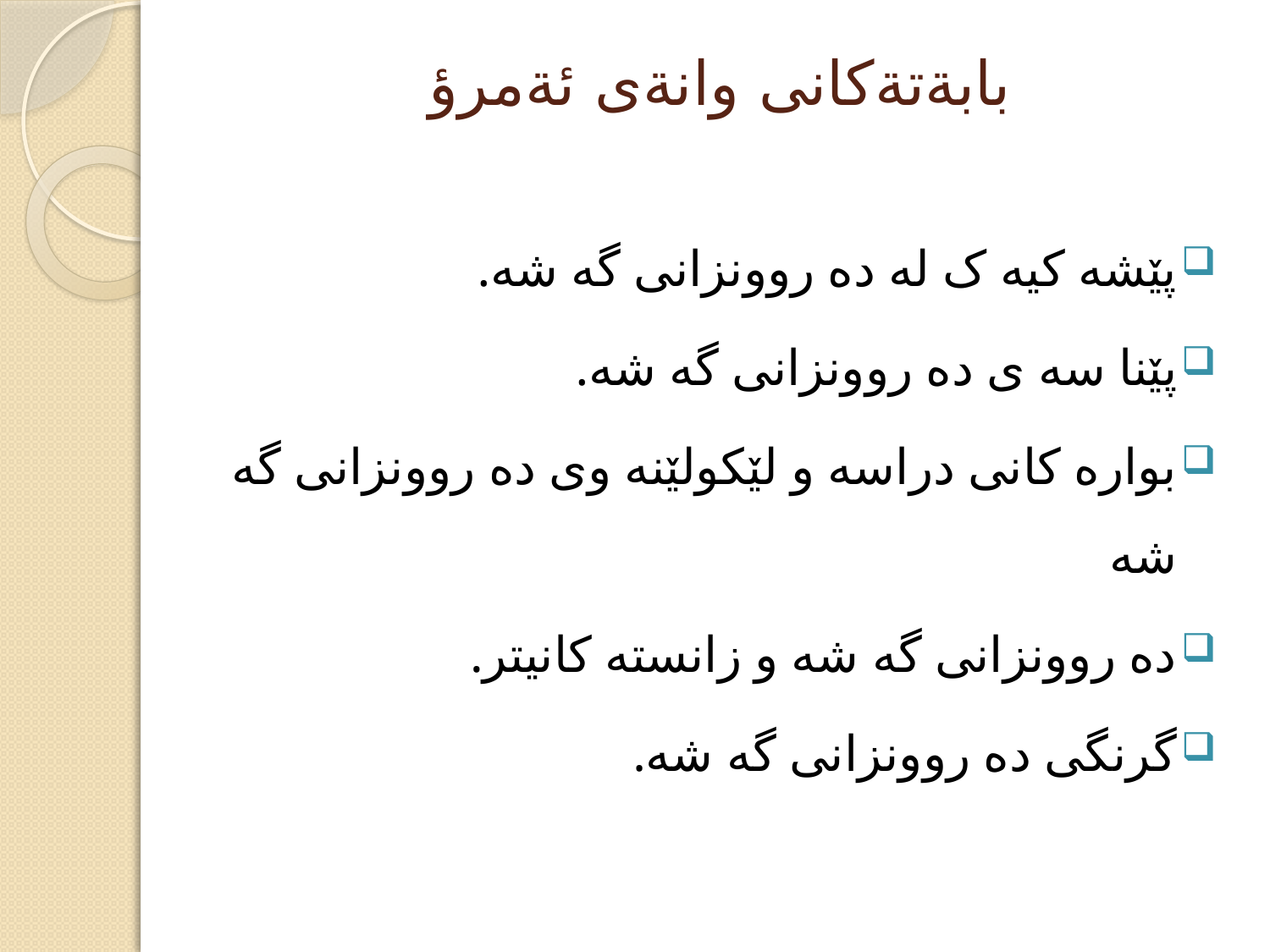

# بابةتةكانى وانةى ئةمرؤ
پێشه کیه ک له ده روونزانی گه شه.
پێنا سه ی ده روونزانی گه شه.
بواره کانی دراسه و لێکولێنه وی ده روونزانی گه شه
ده روونزانی گه شه و زانسته کانیتر.
گرنگی ده روونزانی گه شه.